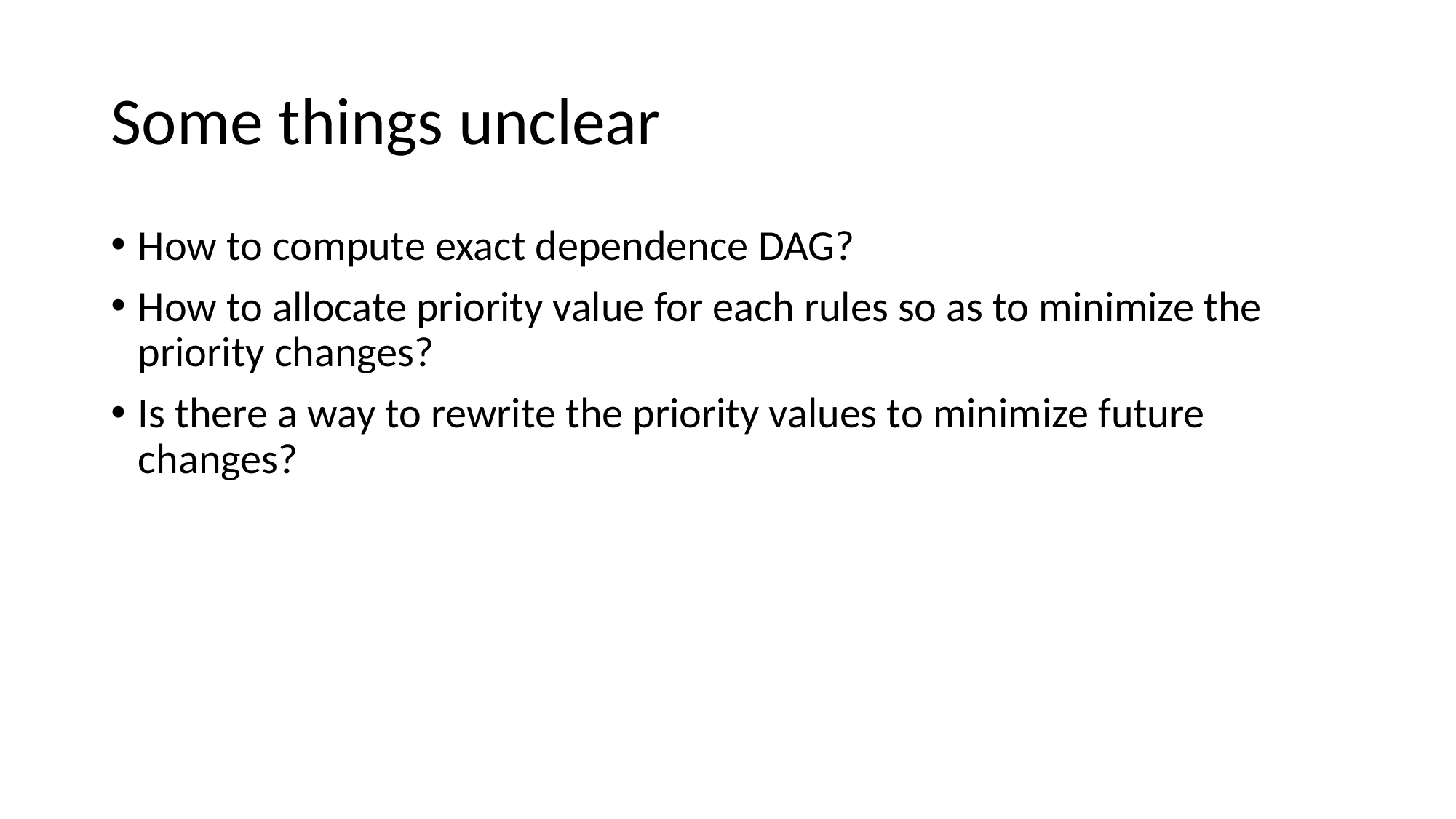

# Some things unclear
How to compute exact dependence DAG?
How to allocate priority value for each rules so as to minimize the priority changes?
Is there a way to rewrite the priority values to minimize future changes?